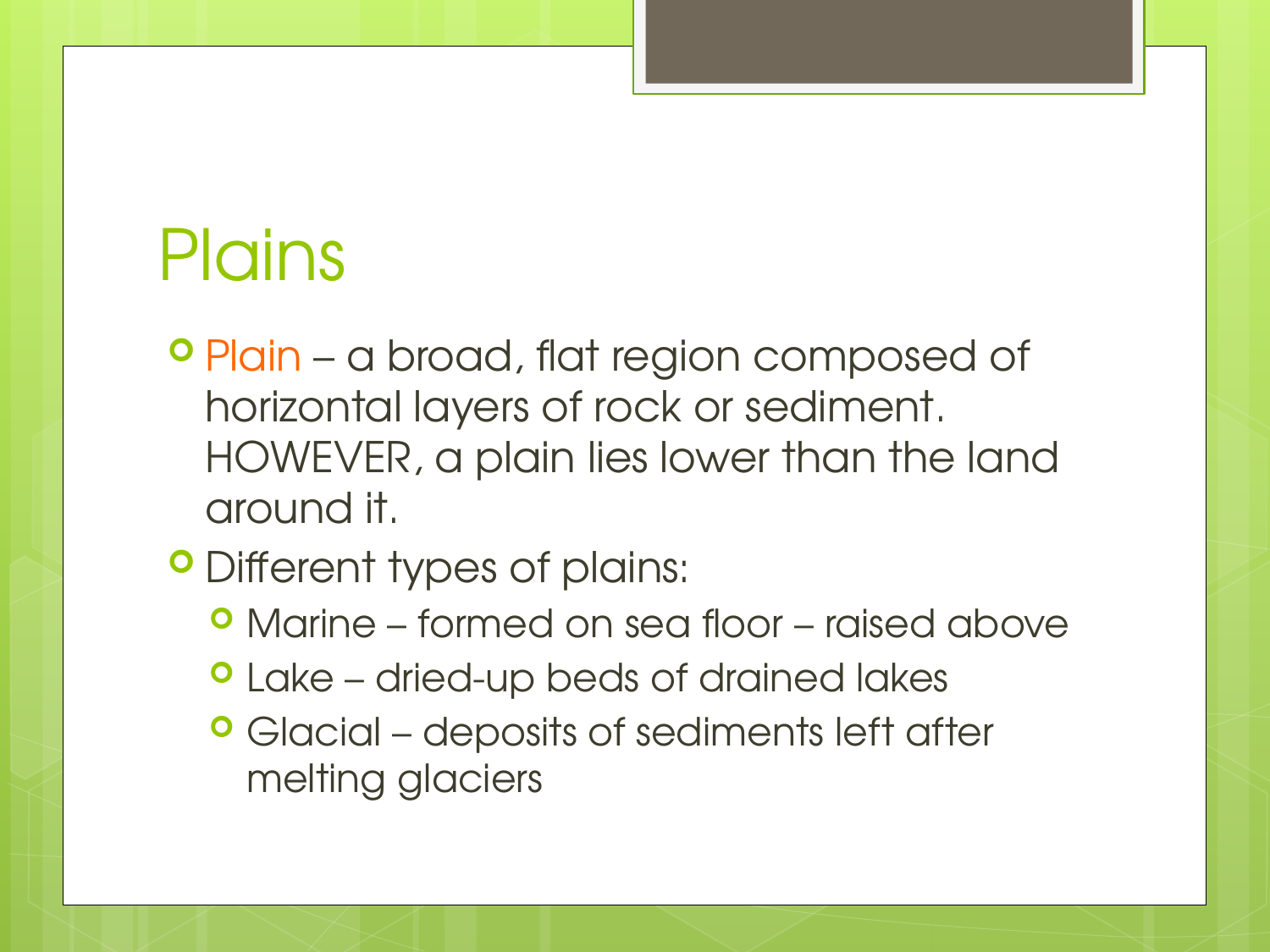

# Plains
Plain – a broad, flat region composed of horizontal layers of rock or sediment.   HOWEVER, a plain lies lower than the land around it.
Different types of plains:
Marine – formed on sea floor – raised above
Lake – dried-up beds of drained lakes
Glacial – deposits of sediments left after melting glaciers